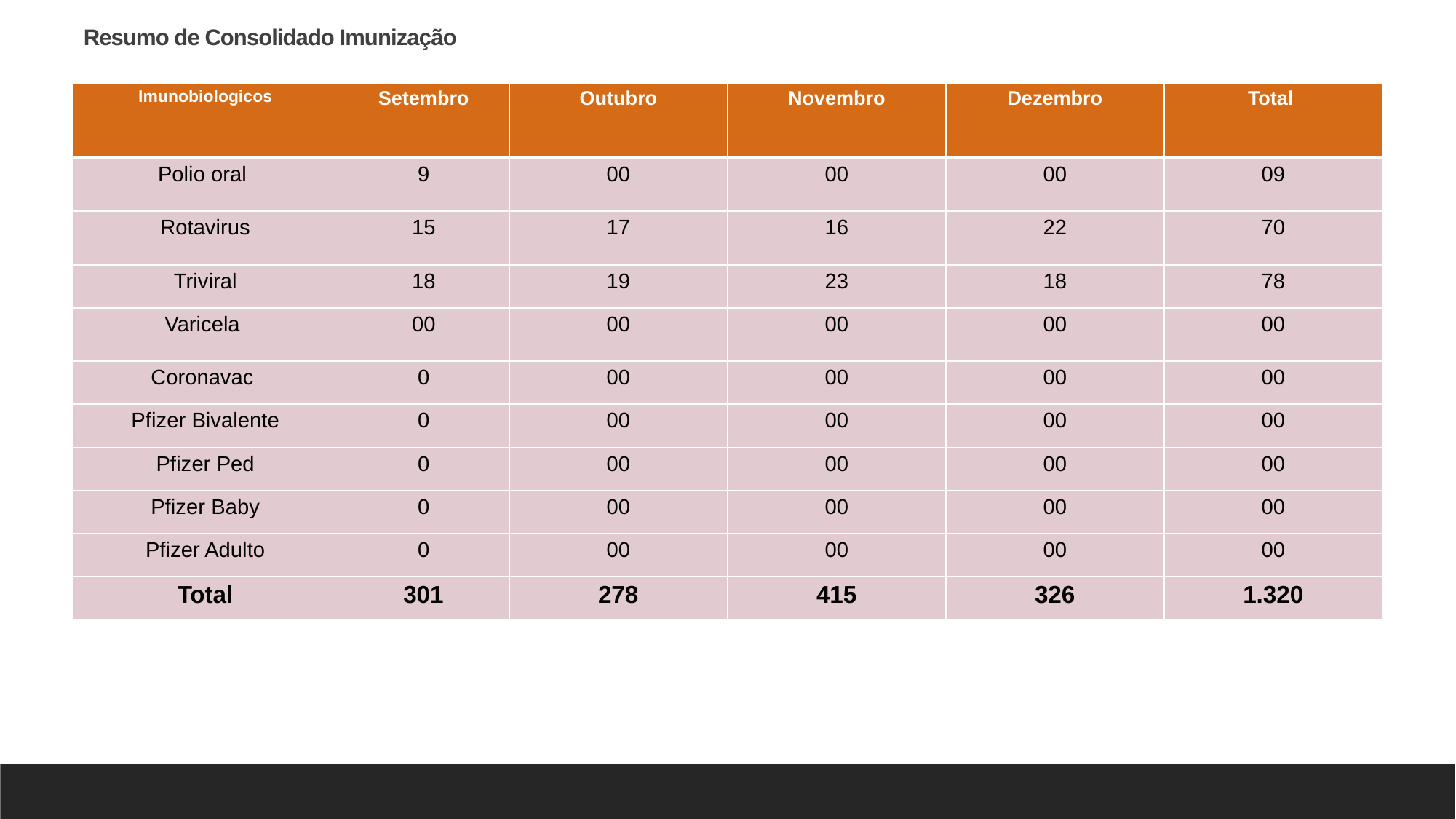

# Resumo de Consolidado Imunização
| Imunobiologicos | Setembro | Outubro | Novembro | Dezembro | Total |
| --- | --- | --- | --- | --- | --- |
| Polio oral | 9 | 00 | 00 | 00 | 09 |
| Rotavirus | 15 | 17 | 16 | 22 | 70 |
| Triviral | 18 | 19 | 23 | 18 | 78 |
| Varicela | 00 | 00 | 00 | 00 | 00 |
| Coronavac | 0 | 00 | 00 | 00 | 00 |
| Pfizer Bivalente | 0 | 00 | 00 | 00 | 00 |
| Pfizer Ped | 0 | 00 | 00 | 00 | 00 |
| Pfizer Baby | 0 | 00 | 00 | 00 | 00 |
| Pfizer Adulto | 0 | 00 | 00 | 00 | 00 |
| Total | 301 | 278 | 415 | 326 | 1.320 |